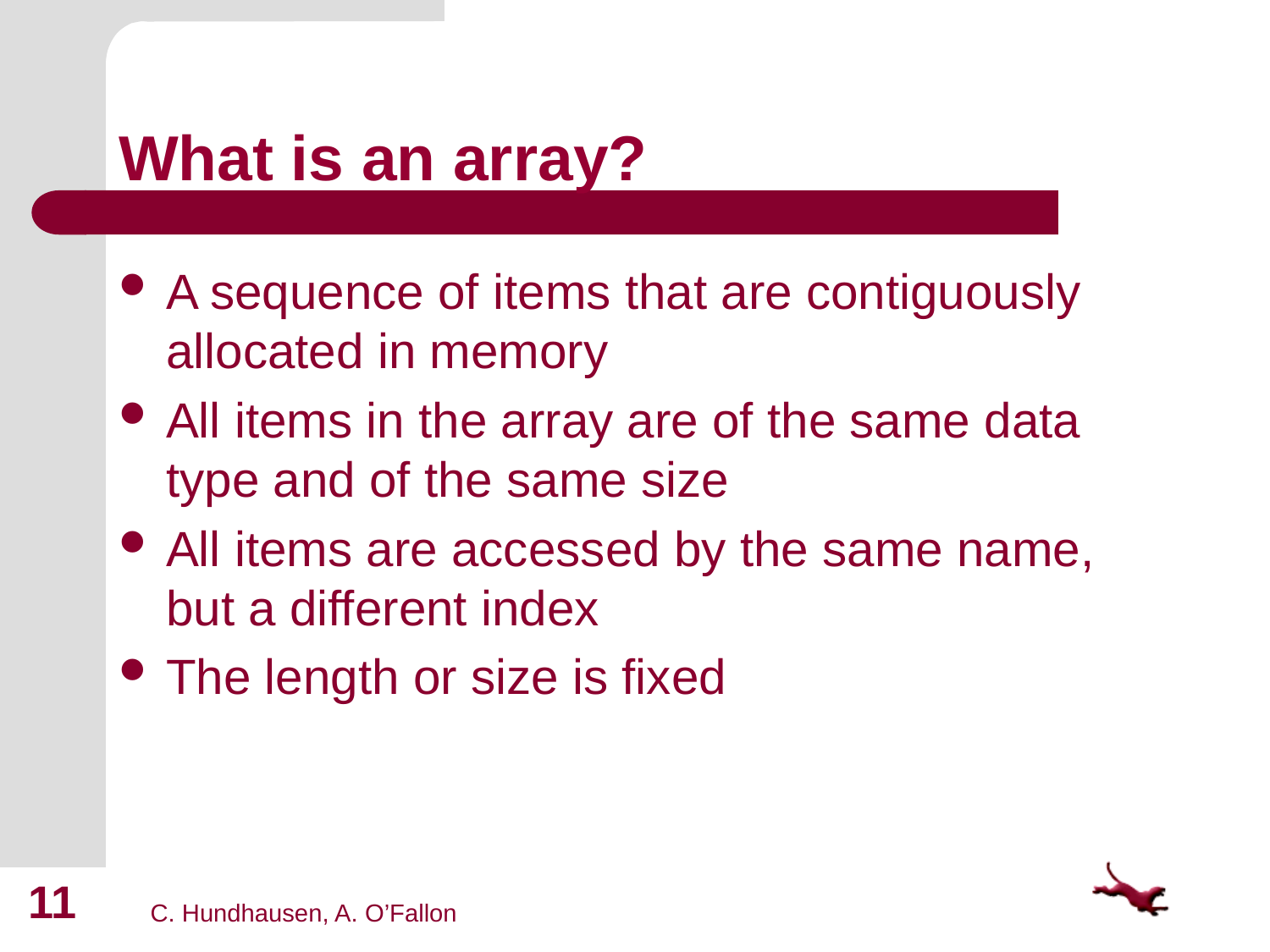

# What is an array?
A sequence of items that are contiguously allocated in memory
All items in the array are of the same data type and of the same size
All items are accessed by the same name, but a different index
The length or size is fixed
11
C. Hundhausen, A. O’Fallon